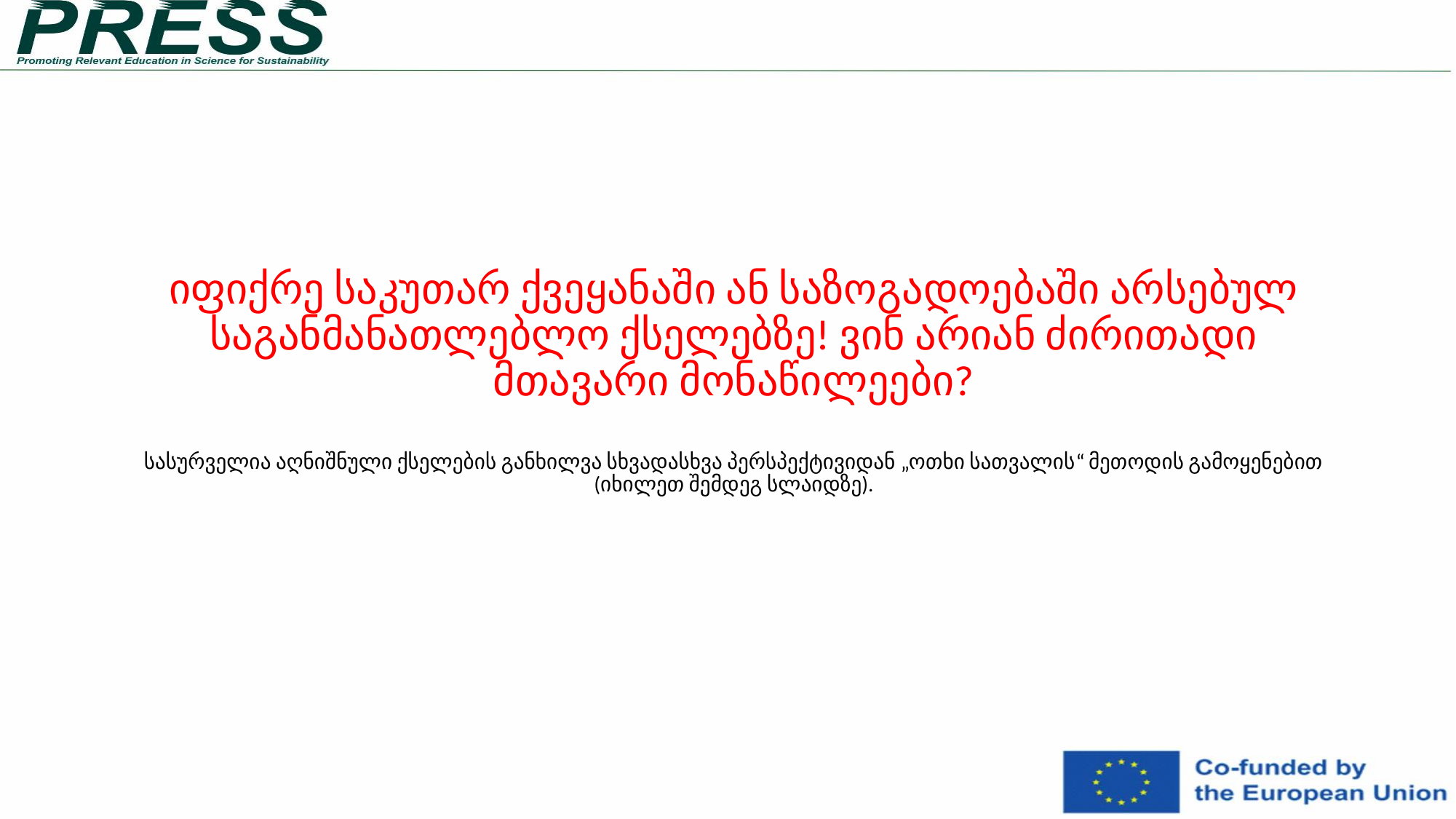

# იფიქრე საკუთარ ქვეყანაში ან საზოგადოებაში არსებულ საგანმანათლებლო ქსელებზე! ვინ არიან ძირითადი მთავარი მონაწილეები? სასურველია აღნიშნული ქსელების განხილვა სხვადასხვა პერსპექტივიდან „ოთხი სათვალის“ მეთოდის გამოყენებით (იხილეთ შემდეგ სლაიდზე).